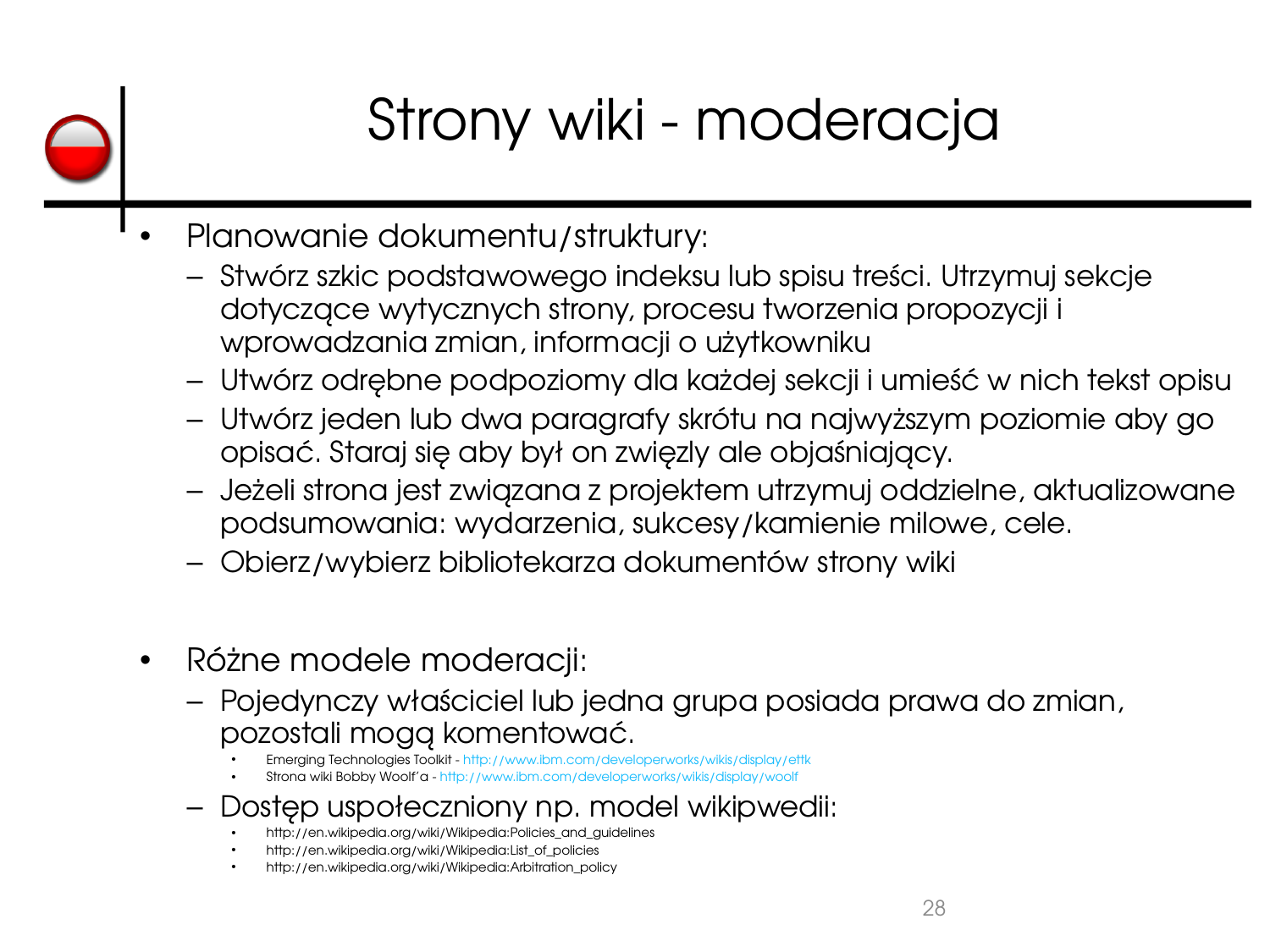

# Strony wiki - moderacja
Planowanie dokumentu/struktury:
Stwórz szkic podstawowego indeksu lub spisu treści. Utrzymuj sekcje dotyczące wytycznych strony, procesu tworzenia propozycji i wprowadzania zmian, informacji o użytkowniku
Utwórz odrębne podpoziomy dla każdej sekcji i umieść w nich tekst opisu
Utwórz jeden lub dwa paragrafy skrótu na najwyższym poziomie aby go opisać. Staraj się aby był on zwięzly ale objaśniający.
Jeżeli strona jest związana z projektem utrzymuj oddzielne, aktualizowane podsumowania: wydarzenia, sukcesy/kamienie milowe, cele.
Obierz/wybierz bibliotekarza dokumentów strony wiki

Różne modele moderacji:
Pojedynczy właściciel lub jedna grupa posiada prawa do zmian, pozostali mogą komentować.
Emerging Technologies Toolkit - http://www.ibm.com/developerworks/wikis/display/ettk
Strona wiki Bobby Woolf’a - http://www.ibm.com/developerworks/wikis/display/woolf
Dostęp uspołeczniony np. model wikipwedii:
http://en.wikipedia.org/wiki/Wikipedia:Policies_and_guidelines
http://en.wikipedia.org/wiki/Wikipedia:List_of_policies
http://en.wikipedia.org/wiki/Wikipedia:Arbitration_policy
28